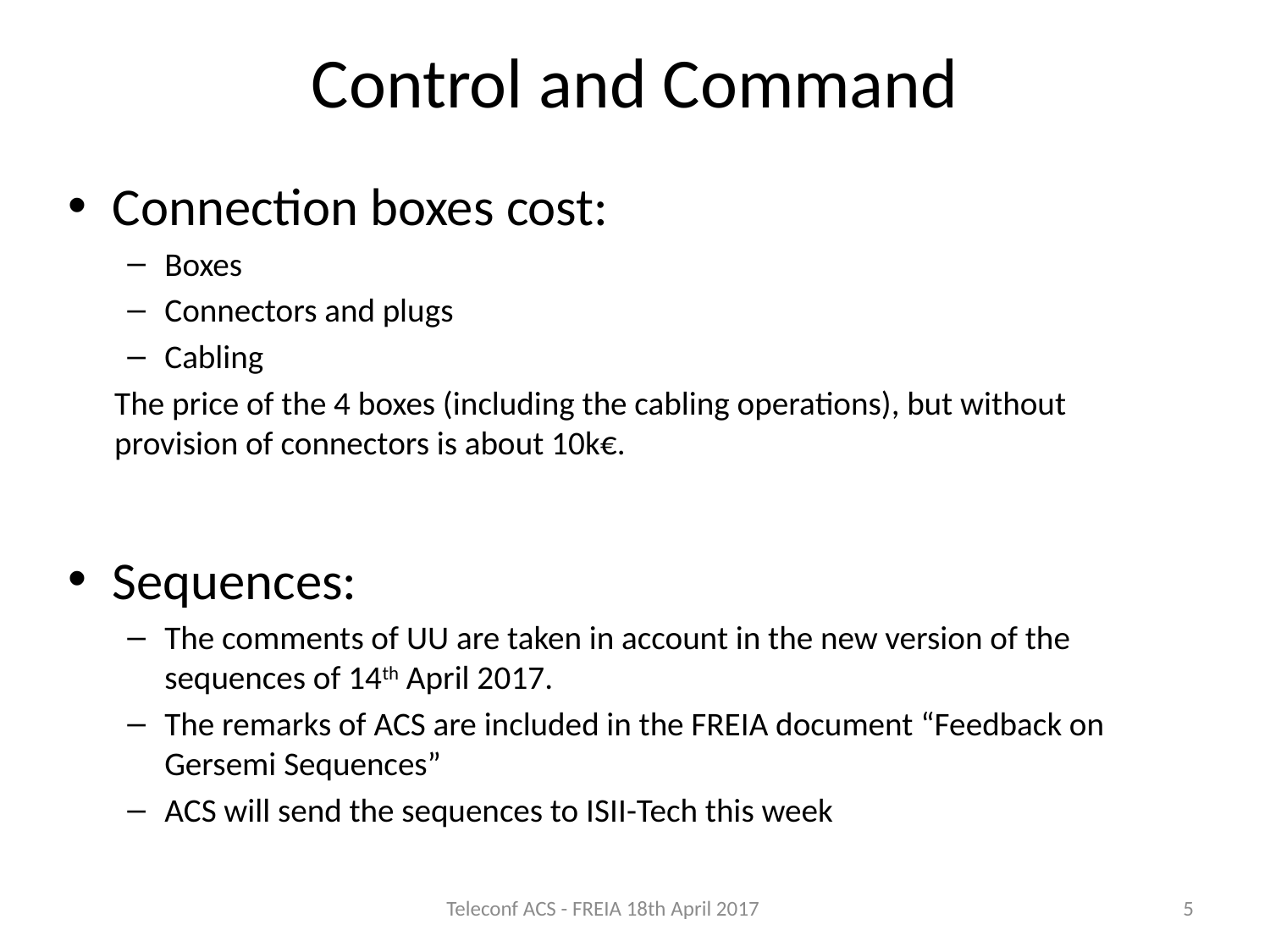

# Control and Command
Connection boxes cost:
Boxes
Connectors and plugs
Cabling
The price of the 4 boxes (including the cabling operations), but without provision of connectors is about 10k€.

Sequences:
The comments of UU are taken in account in the new version of the sequences of 14th April 2017.
The remarks of ACS are included in the FREIA document “Feedback on Gersemi Sequences”
ACS will send the sequences to ISII-Tech this week
Teleconf ACS - FREIA 18th April 2017
5